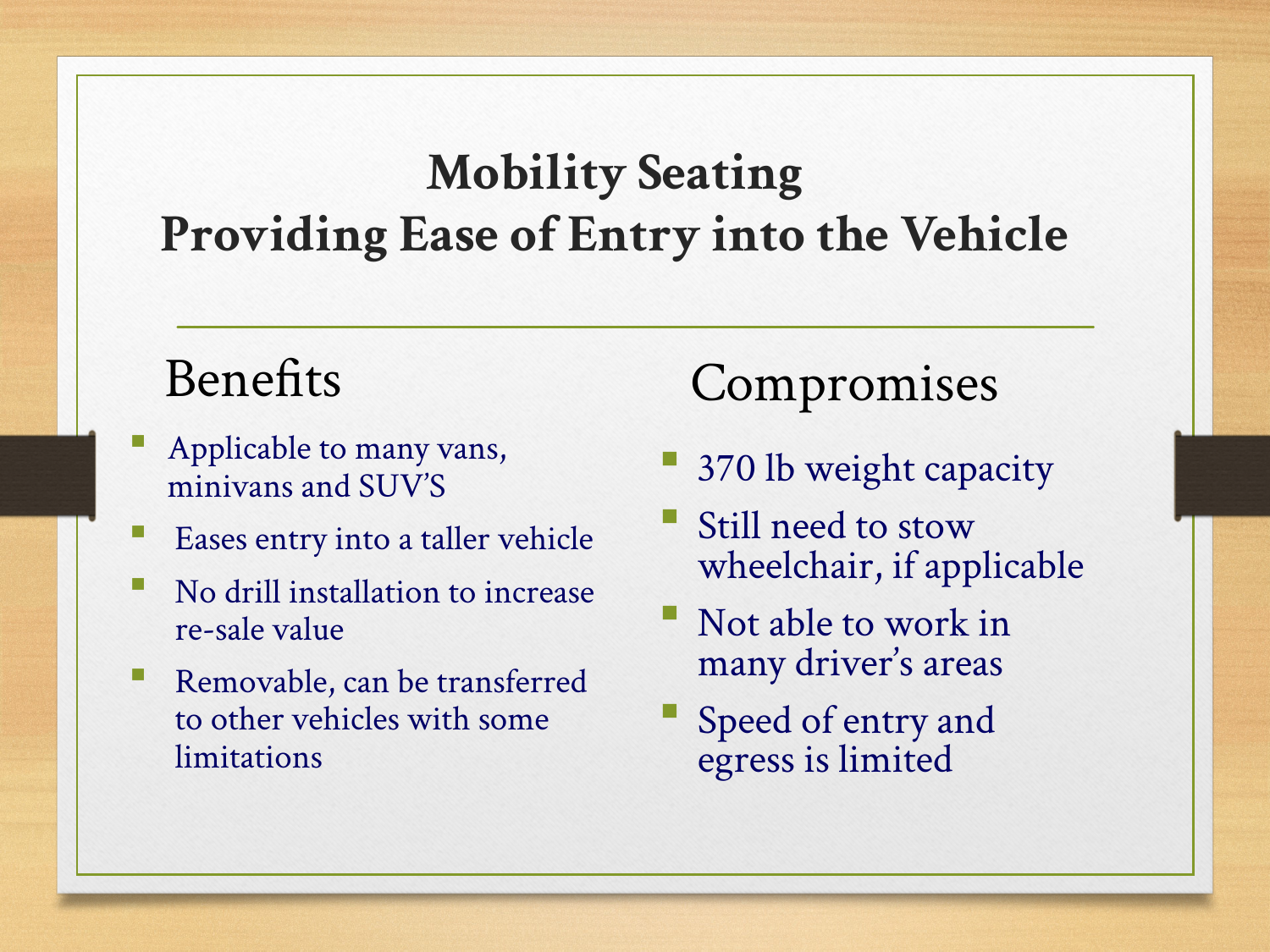

# Mobility Seating Providing Ease of Entry into the Vehicle
Benefits
Compromises
Applicable to many vans, minivans and SUV’S
Eases entry into a taller vehicle
No drill installation to increase re-sale value
Removable, can be transferred to other vehicles with some limitations

370 lb weight capacity
Still need to stow wheelchair, if applicable
Not able to work in many driver’s areas
Speed of entry and egress is limited